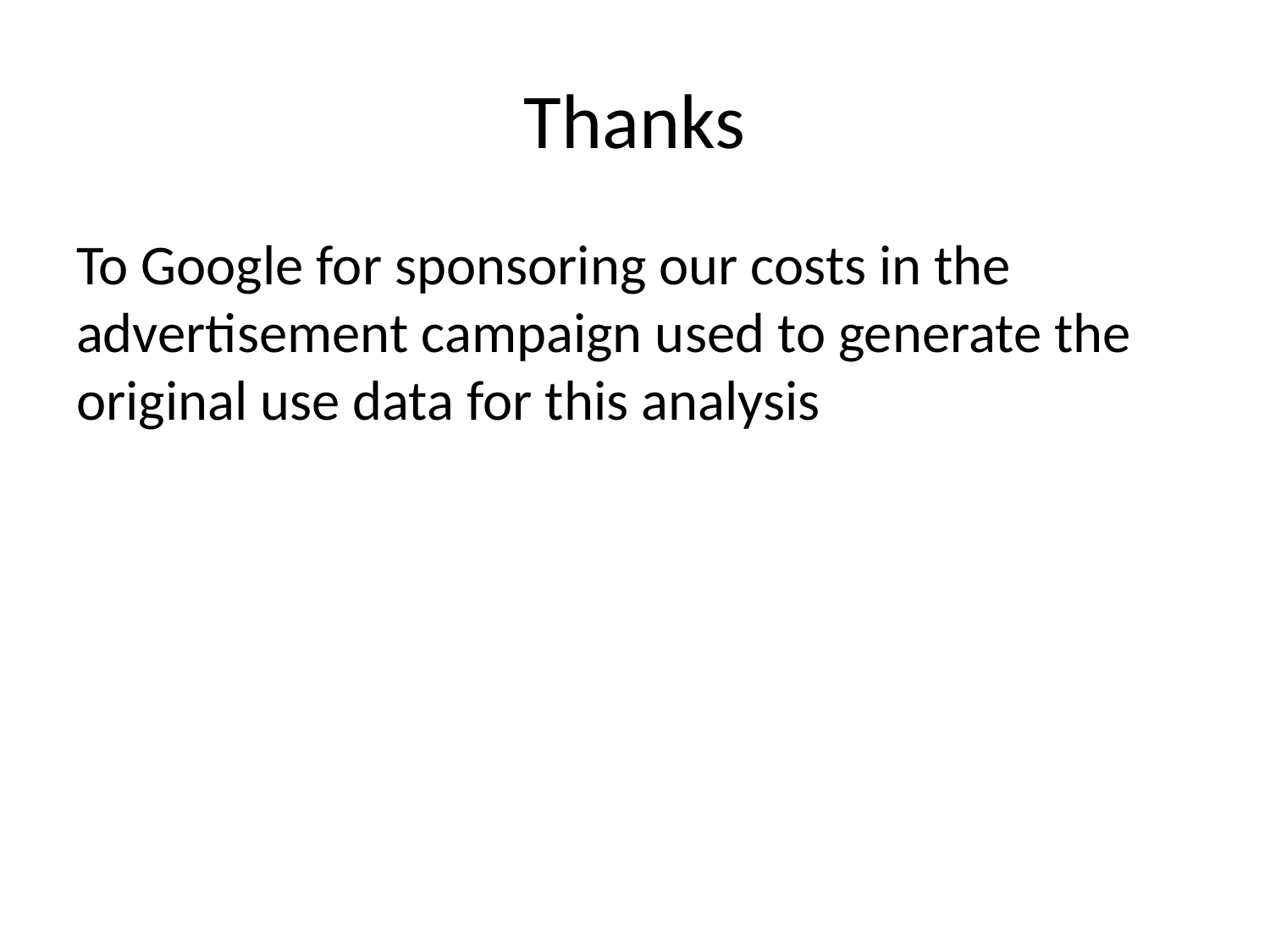

# Thanks
To Google for sponsoring our costs in the advertisement campaign used to generate the original use data for this analysis